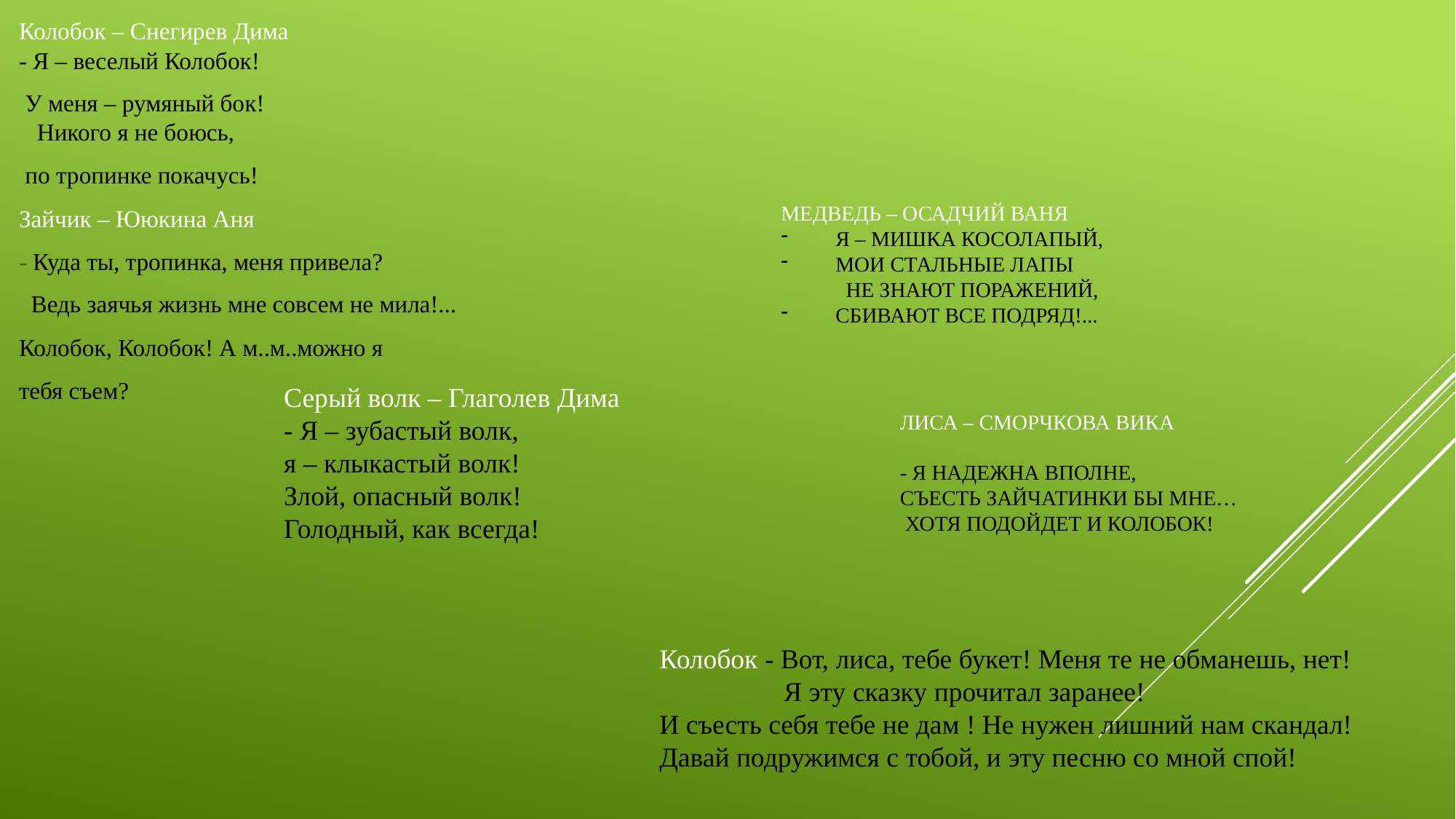

Колобок – Снегирев Дима
- Я – веселый Колобок!
 У меня – румяный бок!
   Никого я не боюсь,
 по тропинке покачусь!
Зайчик – Ююкина Аня
- Куда ты, тропинка, меня привела?
  Ведь заячья жизнь мне совсем не мила!...
Колобок, Колобок! А м..м..можно я
тебя съем?
Медведь – Осадчий Ваня
Я – МиШКА косолапый,
мои стальные лапы
  не знают поражений,
сбивают все подряд!...
Серый волк – Глаголев Дима
- Я – зубастый волк,
я – клыкастый волк!
Злой, опасный волк!
Голодный, как всегда!
# Лиса – Сморчкова Вика - Я надежна вполне, съесть зайчатинки бы мне… Хотя подойдет и Колобок!

Колобок - Вот, лиса, тебе букет! Меня те не обманешь, нет!
                  Я эту сказку прочитал заранее!
И съесть себя тебе не дам ! Не нужен лишний нам скандал!
Давай подружимся с тобой, и эту песню со мной спой!